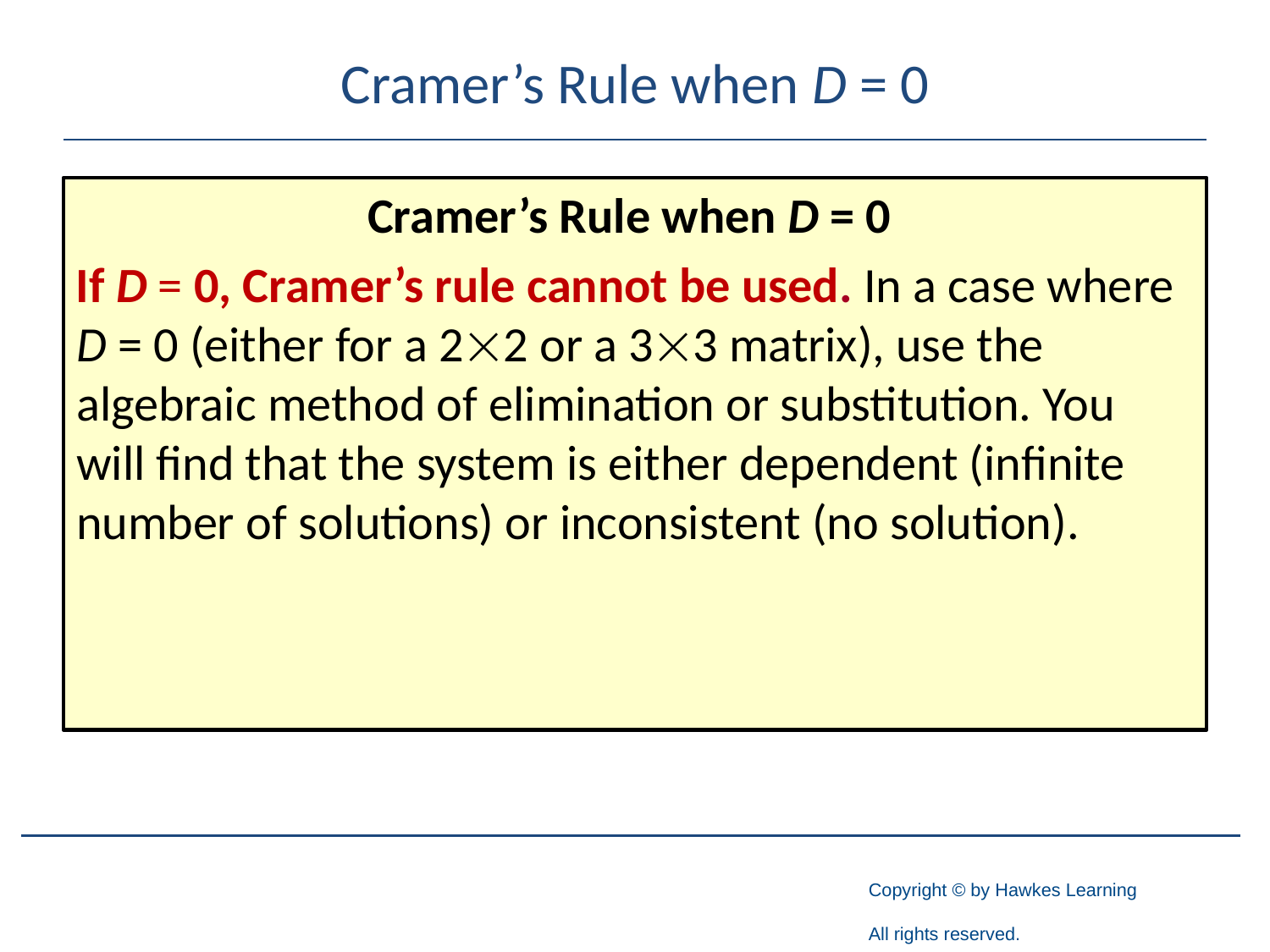

# Cramer’s Rule when D = 0
Cramer’s Rule when D = 0
If D = 0, Cramer’s rule cannot be used. In a case where D = 0 (either for a 2×2 or a 3×3 matrix), use the algebraic method of elimination or substitution. You will find that the system is either dependent (infinite number of solutions) or inconsistent (no solution).